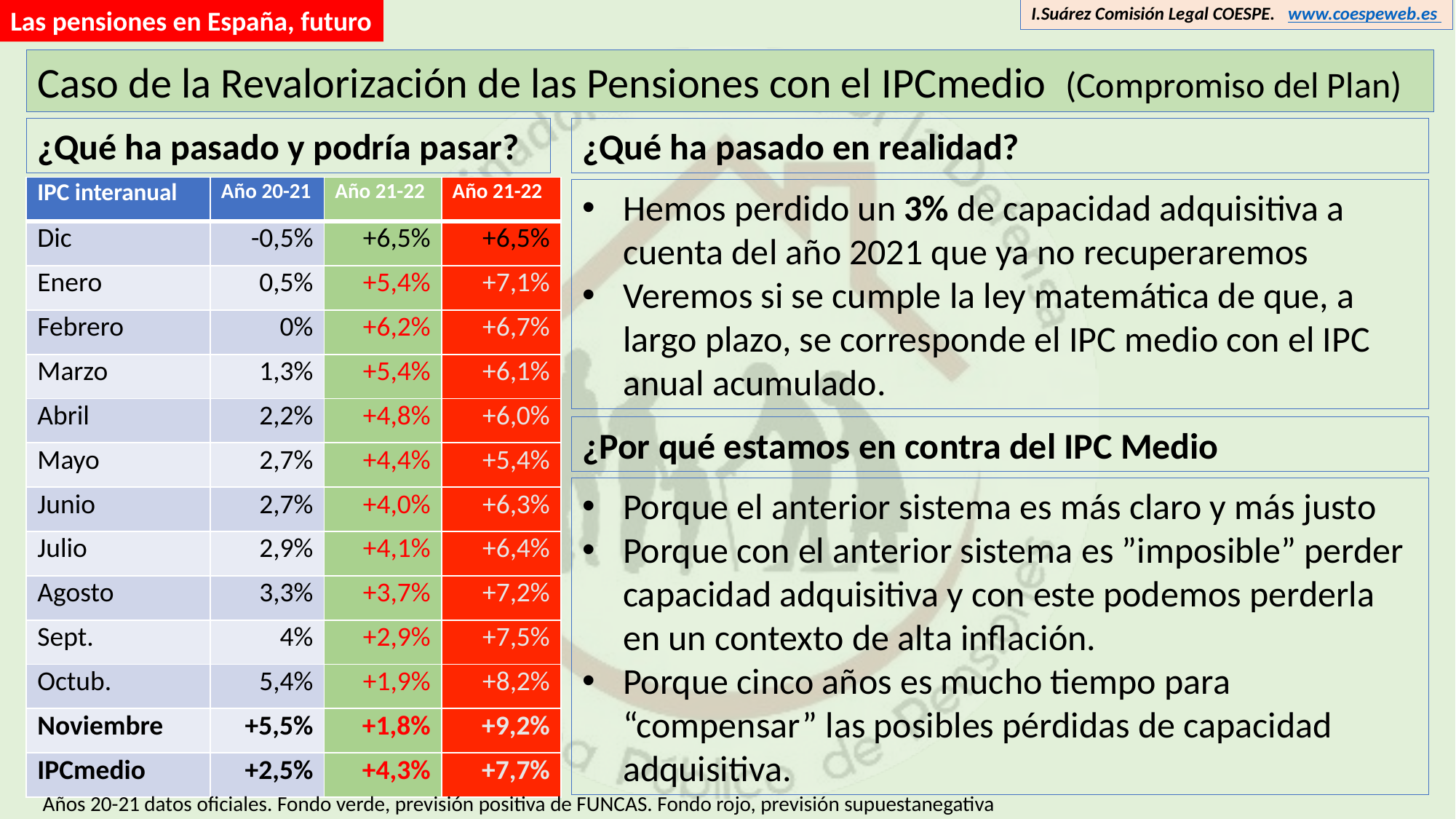

I.Suárez Comisión Legal COESPE.   www.coespeweb.es
Las pensiones en España, futuro
Caso de la Revalorización de las Pensiones con el IPCmedio  (Compromiso del Plan)
¿Qué ha pasado y podría pasar?
¿Qué ha pasado en realidad?
| IPC interanual | Año 20-21 | Año 21-22 | Año 21-22 |
| --- | --- | --- | --- |
| Dic | -0,5% | +6,5% | +6,5% |
| Enero | 0,5% | +5,4% | +7,1% |
| Febrero | 0% | +6,2% | +6,7% |
| Marzo | 1,3% | +5,4% | +6,1% |
| Abril | 2,2% | +4,8% | +6,0% |
| Mayo | 2,7% | +4,4% | +5,4% |
| Junio | 2,7% | +4,0% | +6,3% |
| Julio | 2,9% | +4,1% | +6,4% |
| Agosto | 3,3% | +3,7% | +7,2% |
| Sept. | 4% | +2,9% | +7,5% |
| Octub. | 5,4% | +1,9% | +8,2% |
| Noviembre | +5,5% | +1,8% | +9,2% |
| IPCmedio | +2,5% | +4,3% | +7,7% |
Hemos perdido un 3% de capacidad adquisitiva a cuenta del año 2021 que ya no recuperaremos
Veremos si se cumple la ley matemática de que, a largo plazo, se corresponde el IPC medio con el IPC anual acumulado.
¿Por qué estamos en contra del IPC Medio

Porque el anterior sistema es más claro y más justo
Porque con el anterior sistema es ”imposible” perder capacidad adquisitiva y con este podemos perderla en un contexto de alta inflación.
Porque cinco años es mucho tiempo para “compensar” las posibles pérdidas de capacidad adquisitiva.
Años 20-21 datos oficiales. Fondo verde, previsión positiva de FUNCAS. Fondo rojo, previsión supuestanegativa